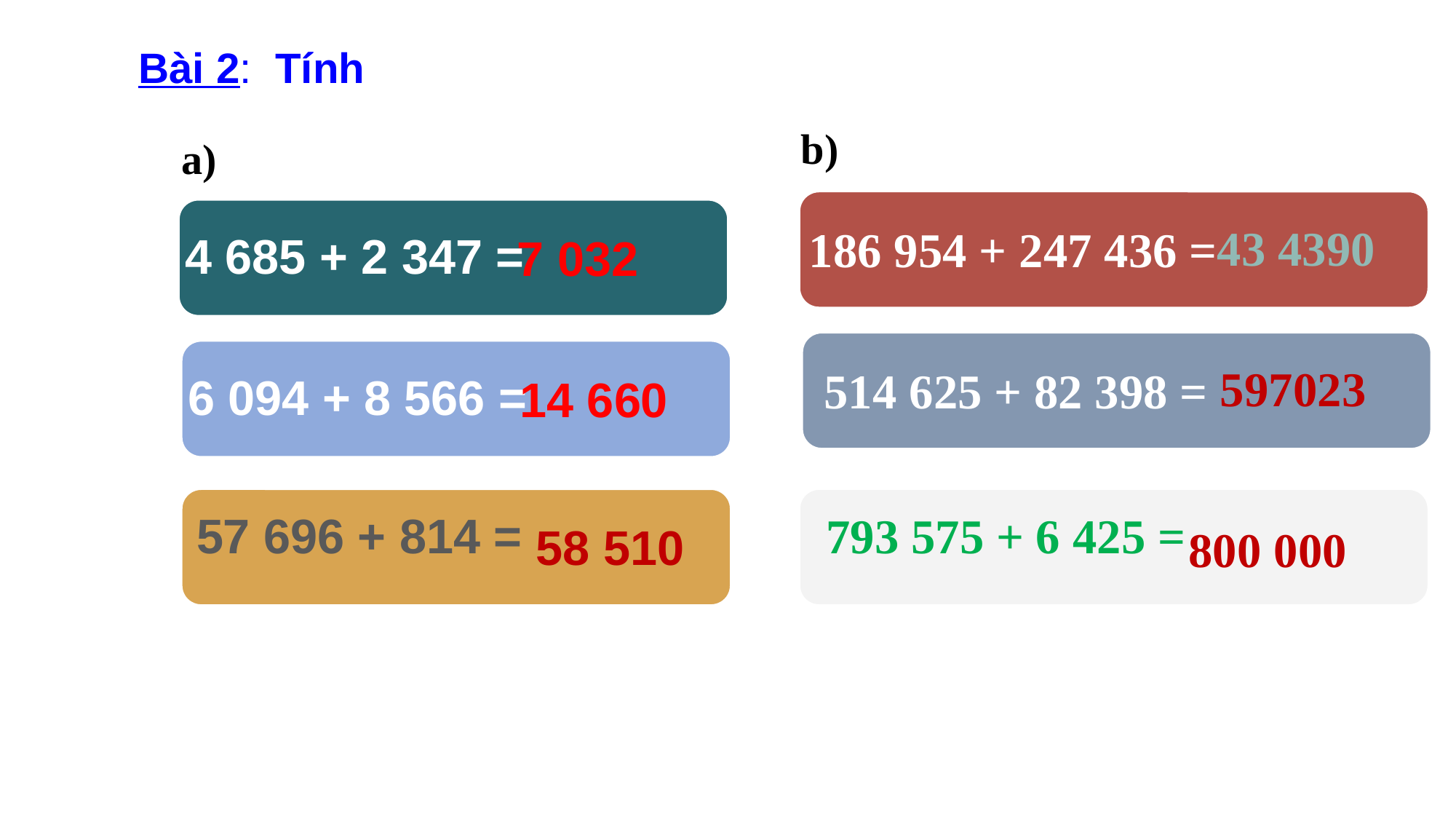

Bài 2:  Tính
b)
a)

186 954 + 247 436 =

4 685 + 2 347 =
 43 4390
  7 032

514 625 + 82 398 =

6 094 + 8 566 =
 597023
  14 660

793 575 + 6 425 =

57 696 + 814 =
 58 510
 800 000